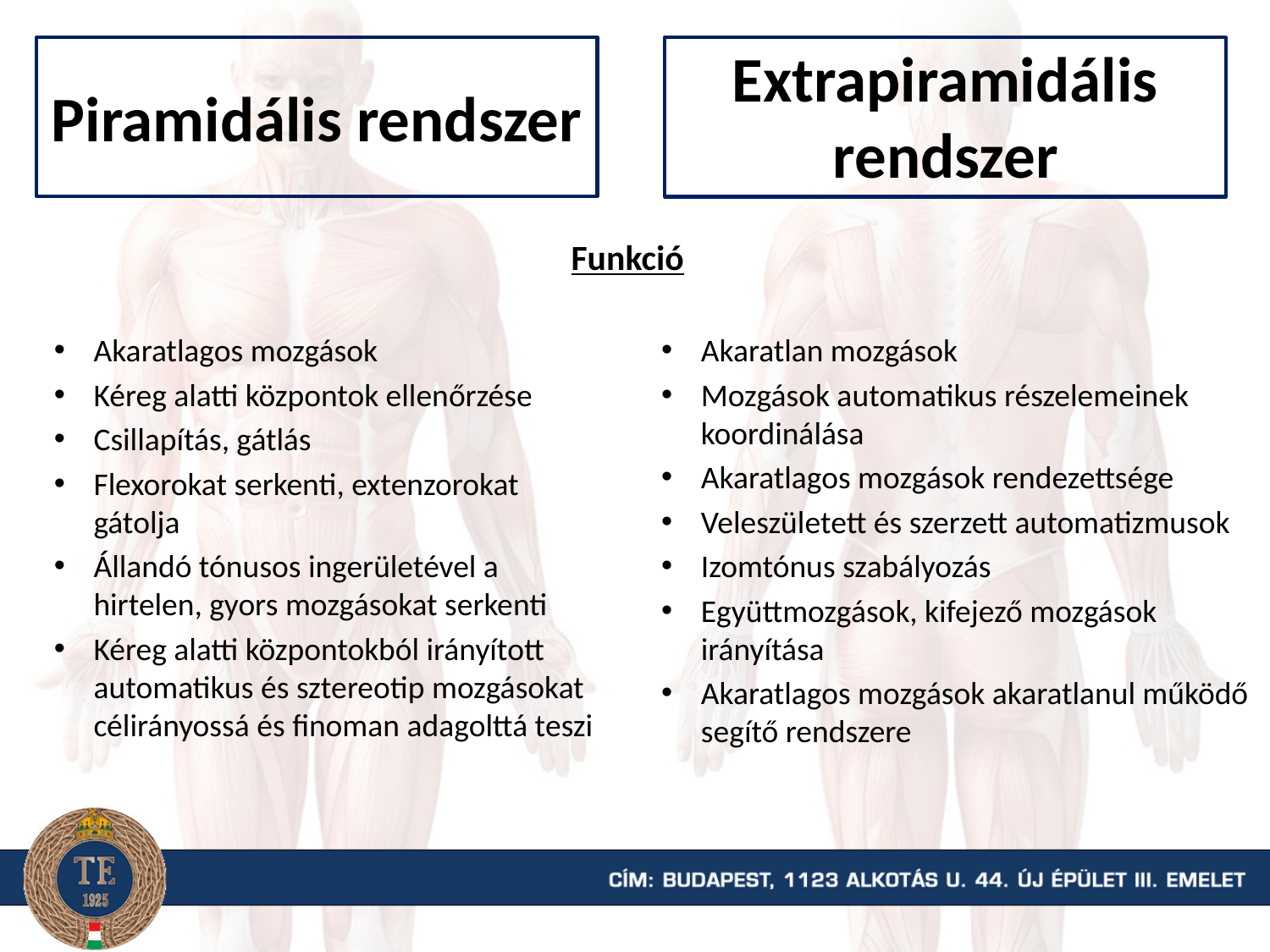

Piramidális rendszer
Extrapiramidális rendszer
Funkció

Akaratlagos mozgások
Kéreg alatti központok ellenőrzése
Csillapítás, gátlás
Flexorokat serkenti, extenzorokat gátolja
Állandó tónusos ingerületével a hirtelen, gyors mozgásokat serkenti
Kéreg alatti központokból irányított automatikus és sztereotip mozgásokat célirányossá és finoman adagolttá teszi
Akaratlan mozgások
Mozgások automatikus részelemeinek koordinálása
Akaratlagos mozgások rendezettsége
Veleszületett és szerzett automatizmusok
Izomtónus szabályozás
Együttmozgások, kifejező mozgások irányítása
Akaratlagos mozgások akaratlanul működő segítő rendszere